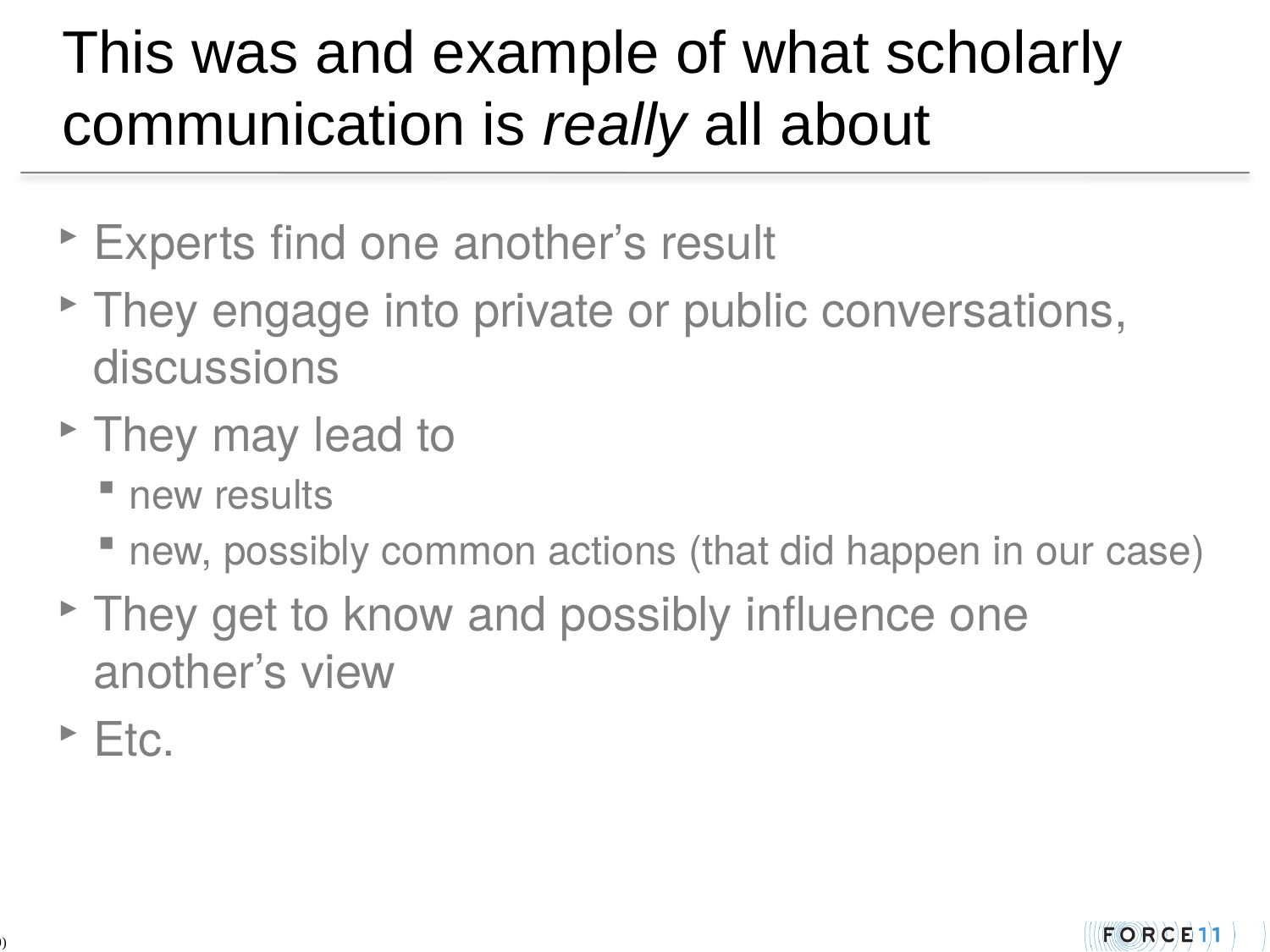

# This was and example of what scholarly communication is really all about
Experts find one another’s result
They engage into private or public conversations, discussions
They may lead to
new results
new, possibly common actions (that did happen in our case)
They get to know and possibly influence one another’s view
Etc.